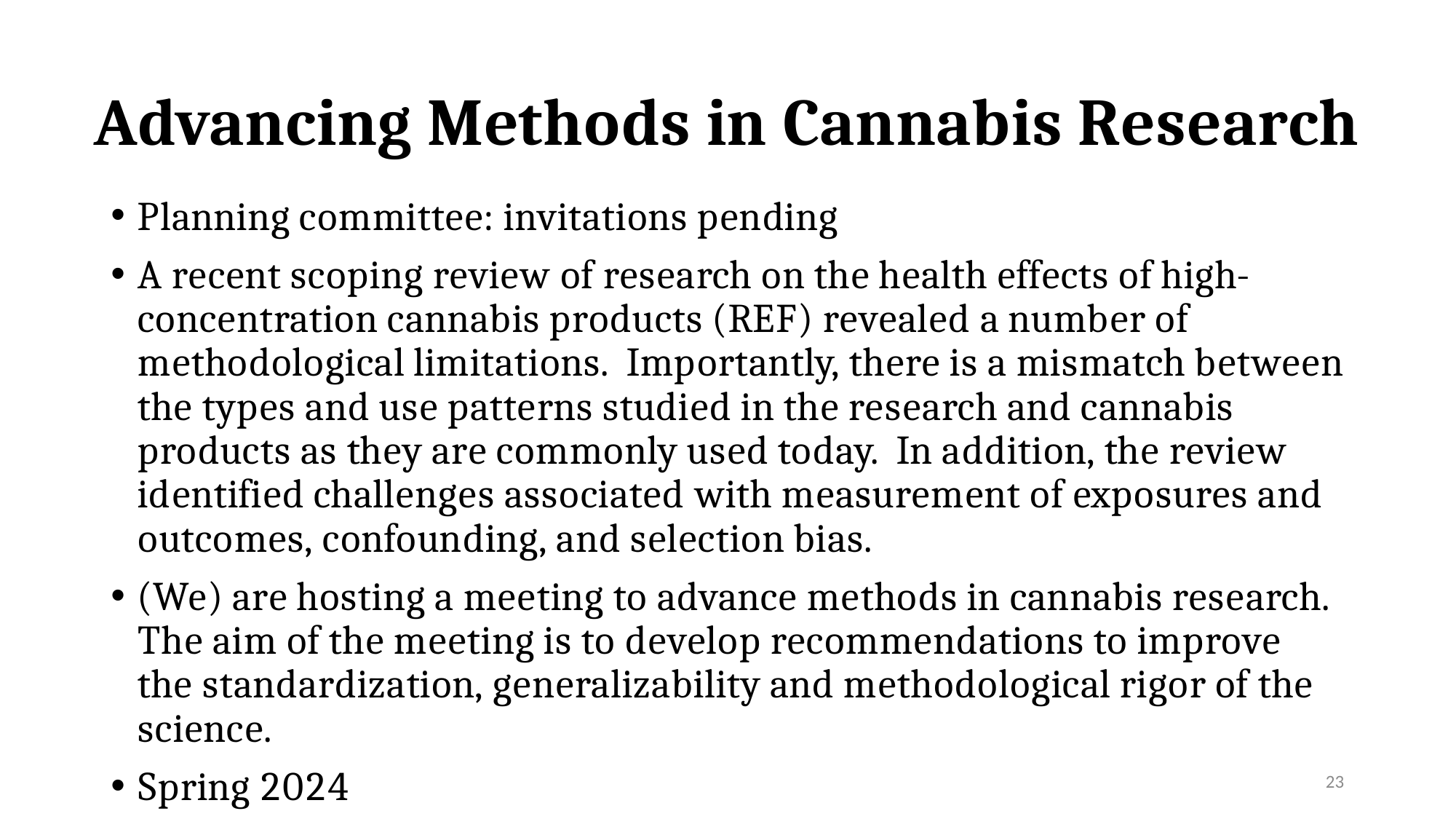

# Advancing Methods in Cannabis Research
Planning committee: invitations pending
A recent scoping review of research on the health effects of high-concentration cannabis products (REF) revealed a number of methodological limitations.  Importantly, there is a mismatch between the types and use patterns studied in the research and cannabis products as they are commonly used today.  In addition, the review identified challenges associated with measurement of exposures and outcomes, confounding, and selection bias.
(We) are hosting a meeting to advance methods in cannabis research.  The aim of the meeting is to develop recommendations to improve the standardization, generalizability and methodological rigor of the science.
Spring 2024

23